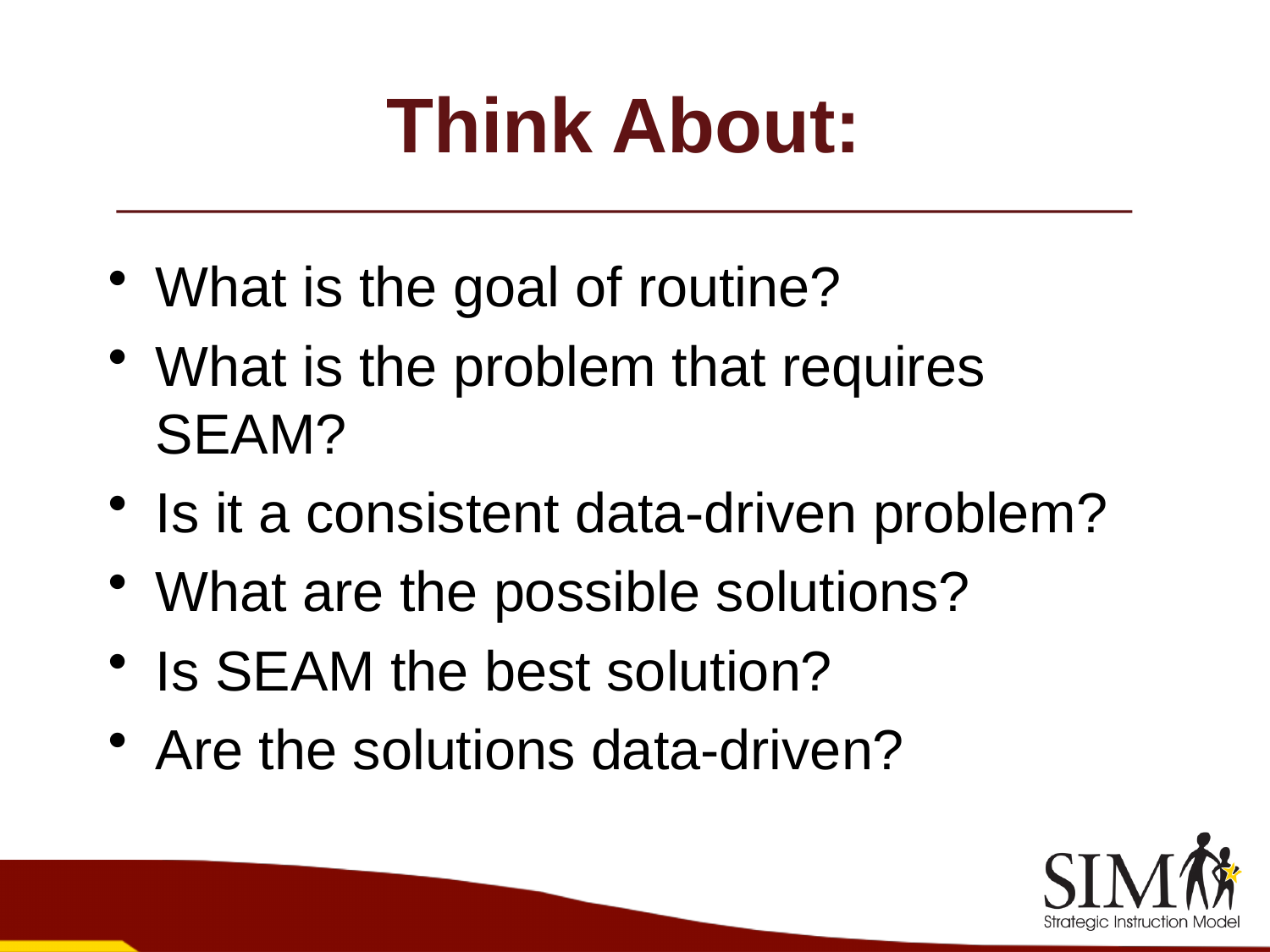

# Think About:
What is the goal of routine?
What is the problem that requires SEAM?
Is it a consistent data-driven problem?
What are the possible solutions?
Is SEAM the best solution?
Are the solutions data-driven?